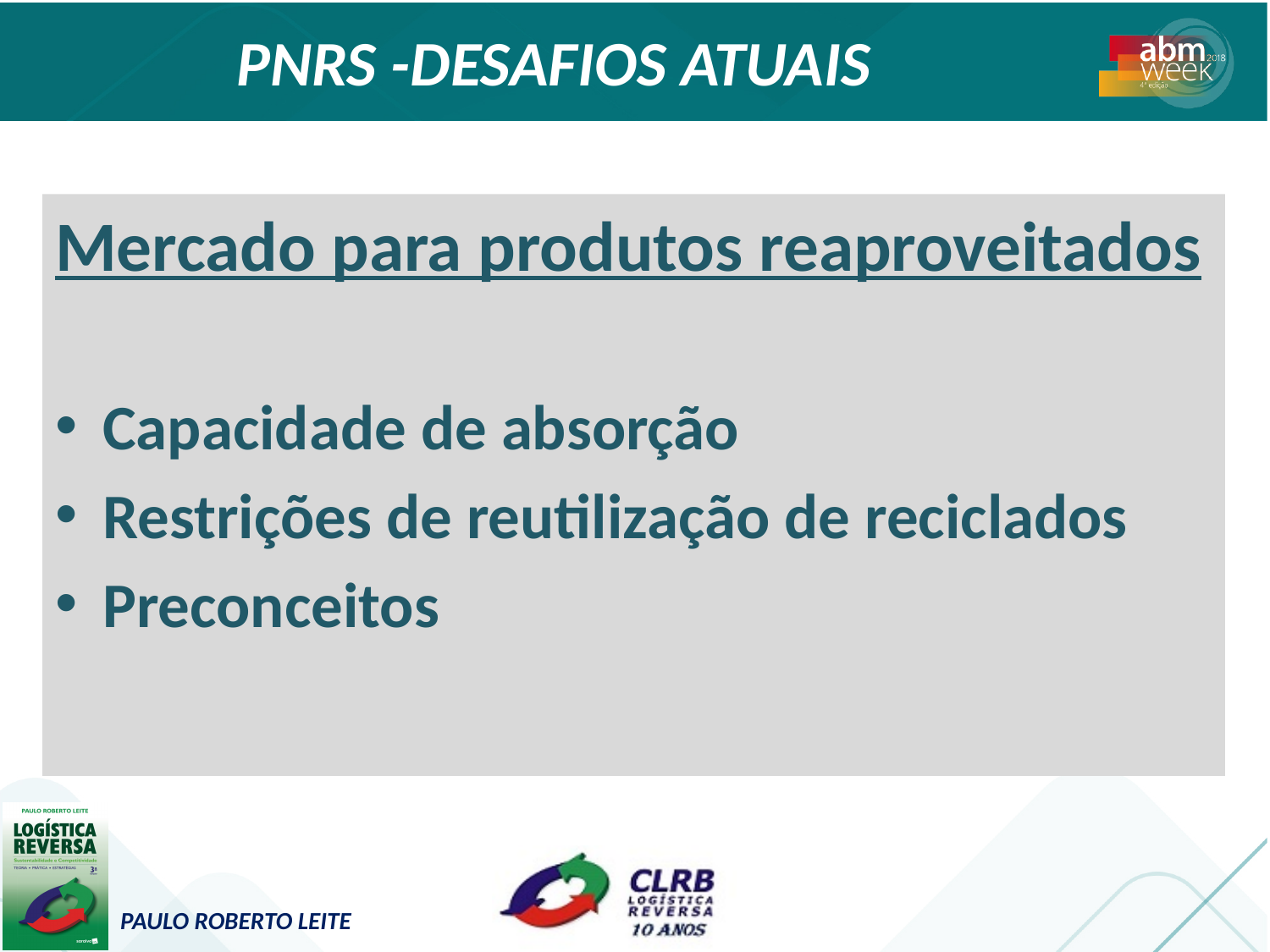

# PNRS -DESAFIOS ATUAIS
Mercado para produtos reaproveitados

Capacidade de absorção
Restrições de reutilização de reciclados
Preconceitos